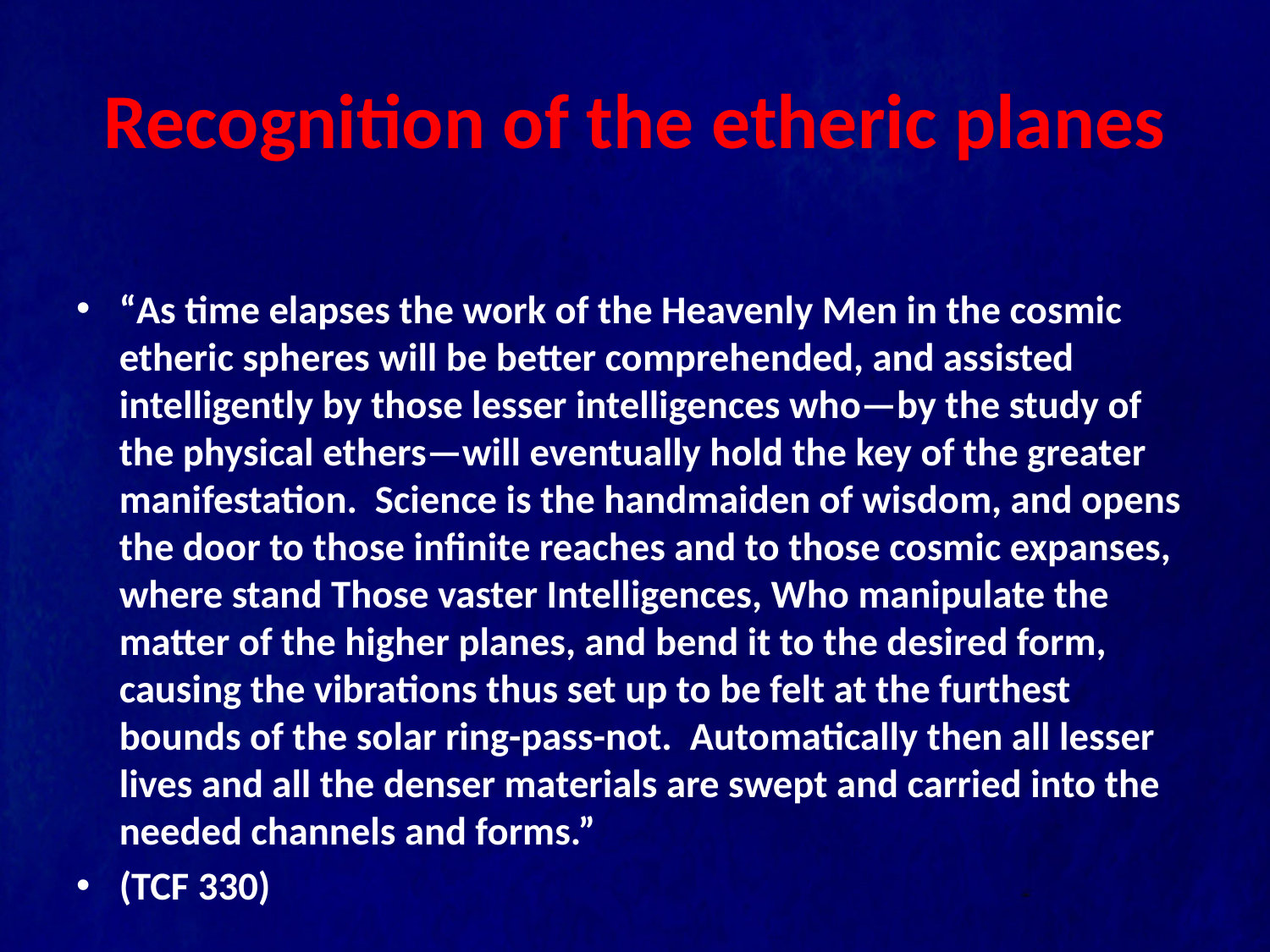

# Recognition of the etheric planes

“As time elapses the work of the Heavenly Men in the cosmic etheric spheres will be better comprehended, and assisted intelligently by those lesser intelligences who—by the study of the physical ethers—will eventually hold the key of the greater manifestation.  Science is the handmaiden of wisdom, and opens the door to those infinite reaches and to those cosmic expanses, where stand Those vaster Intelligences, Who manipulate the matter of the higher planes, and bend it to the desired form, causing the vibrations thus set up to be felt at the furthest bounds of the solar ring-pass-not.  Automatically then all lesser lives and all the denser materials are swept and carried into the needed channels and forms.”
(TCF 330)